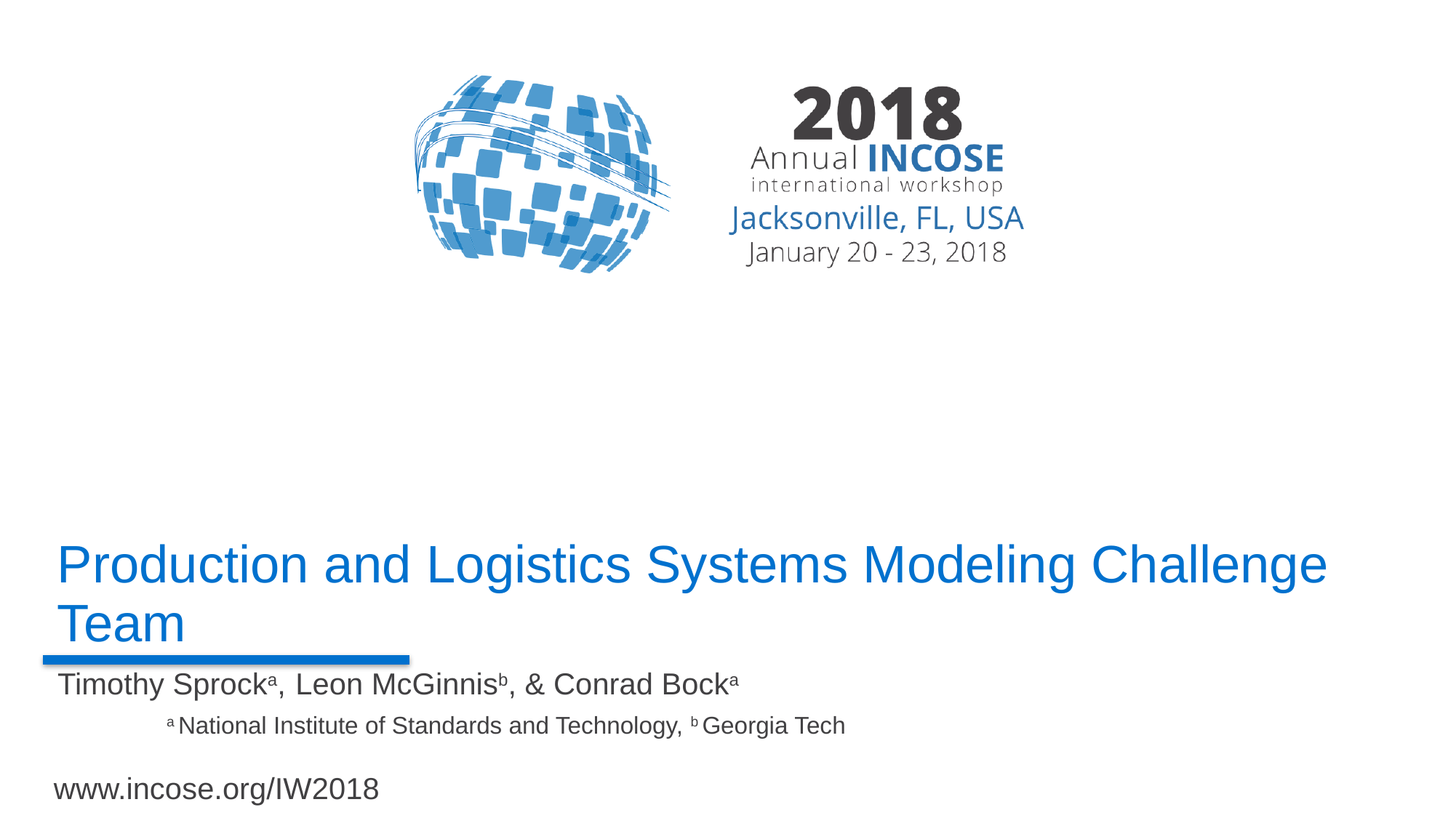

# Production and Logistics Systems Modeling Challenge Team
Timothy Sprocka,  Leon McGinnisb, & Conrad Bocka
	a National Institute of Standards and Technology, b Georgia Tech